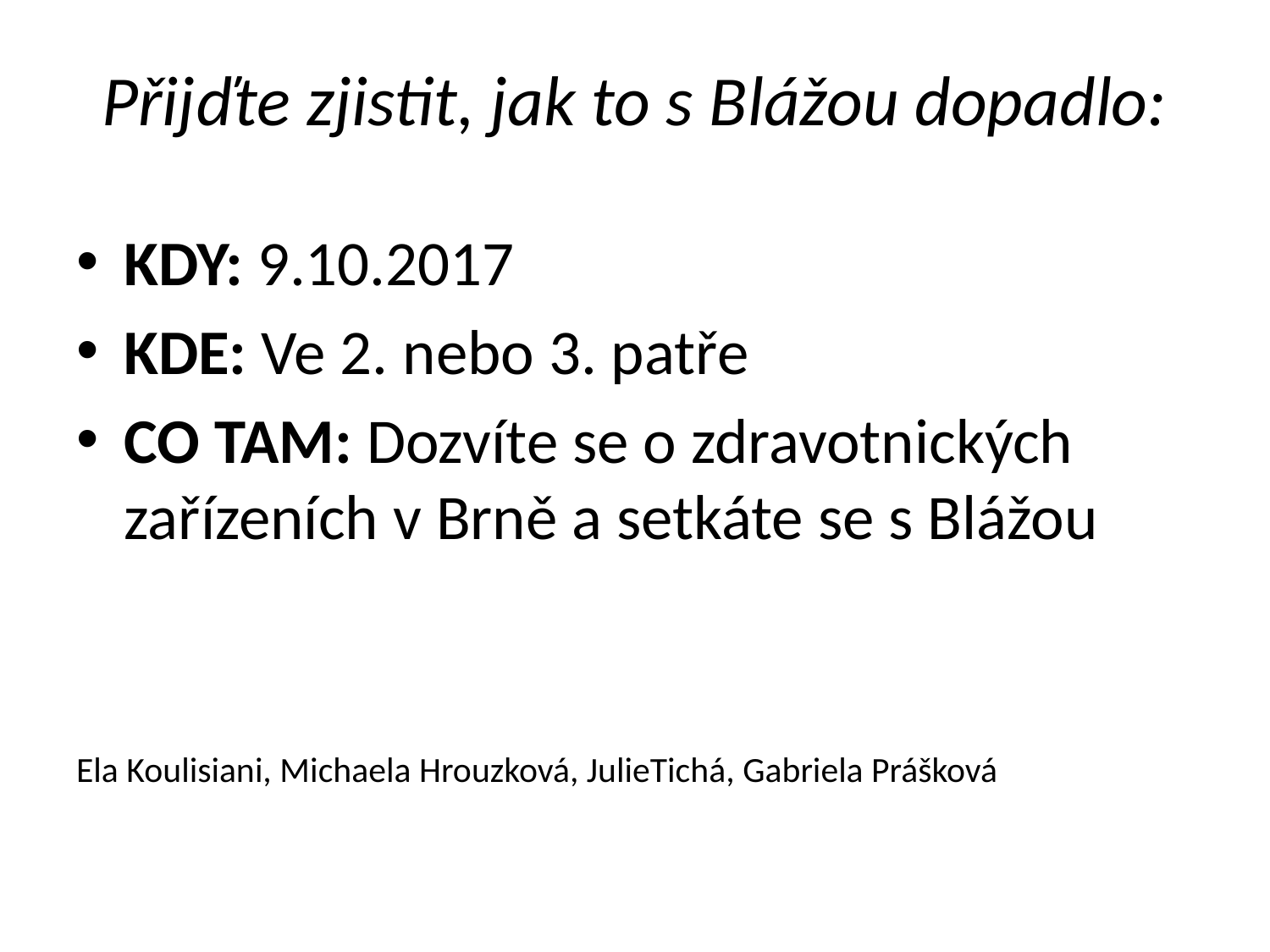

# Přijďte zjistit, jak to s Blážou dopadlo:
KDY: 9.10.2017
KDE: Ve 2. nebo 3. patře
CO TAM: Dozvíte se o zdravotnických zařízeních v Brně a setkáte se s Blážou

Ela Koulisiani, Michaela Hrouzková, JulieTichá, Gabriela Prášková